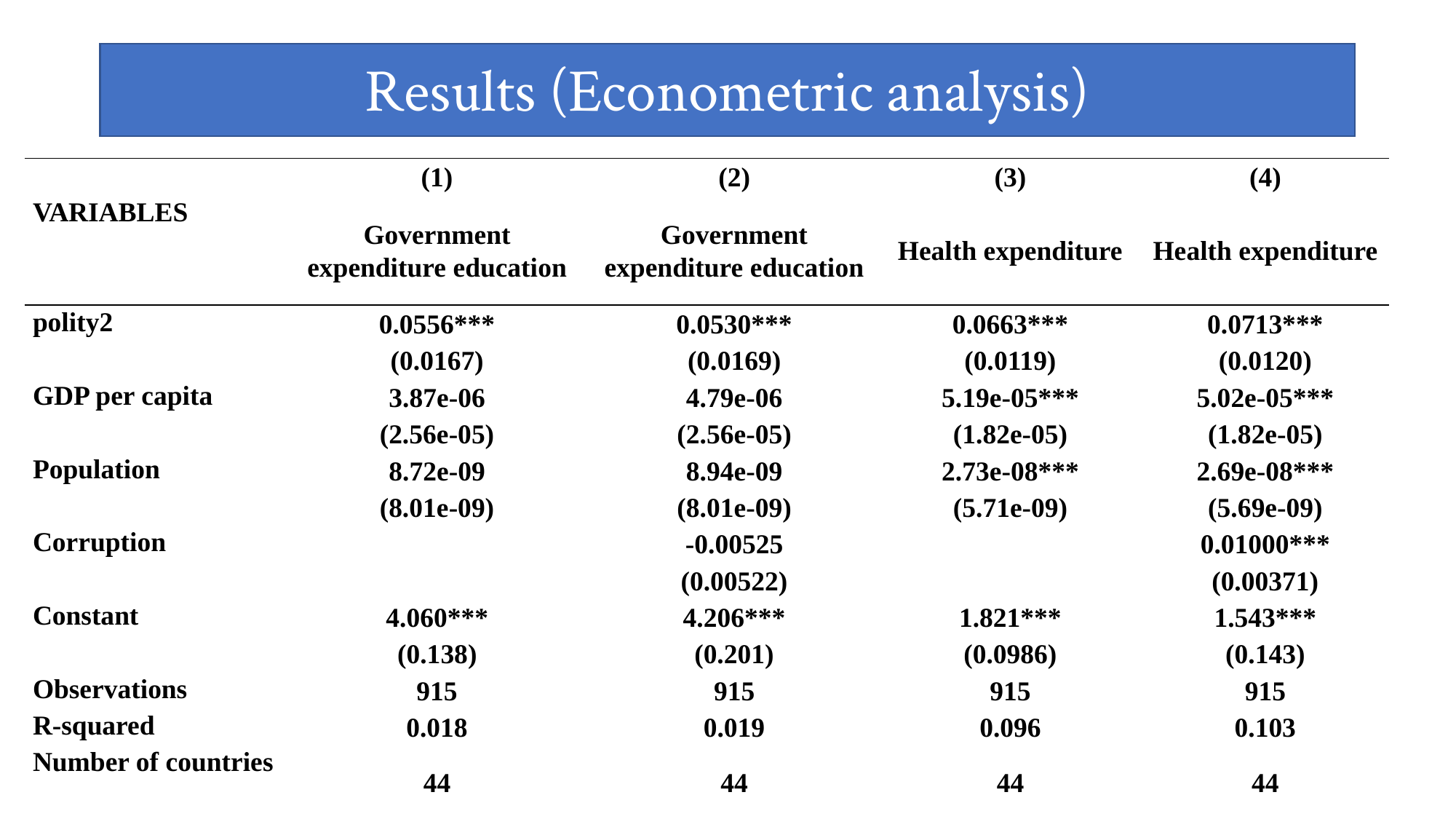

# Results (Econometric analysis)
|  | (1) | (2) | (3) | (4) |
| --- | --- | --- | --- | --- |
| VARIABLES | Government expenditure education | Government expenditure education | Health expenditure | Health expenditure |
| polity2 | 0.0556\*\*\* | 0.0530\*\*\* | 0.0663\*\*\* | 0.0713\*\*\* |
|  | (0.0167) | (0.0169) | (0.0119) | (0.0120) |
| GDP per capita | 3.87e-06 | 4.79e-06 | 5.19e-05\*\*\* | 5.02e-05\*\*\* |
|  | (2.56e-05) | (2.56e-05) | (1.82e-05) | (1.82e-05) |
| Population | 8.72e-09 | 8.94e-09 | 2.73e-08\*\*\* | 2.69e-08\*\*\* |
|  | (8.01e-09) | (8.01e-09) | (5.71e-09) | (5.69e-09) |
| Corruption |  | -0.00525 |  | 0.01000\*\*\* |
|  |  | (0.00522) |  | (0.00371) |
| Constant | 4.060\*\*\* | 4.206\*\*\* | 1.821\*\*\* | 1.543\*\*\* |
|  | (0.138) | (0.201) | (0.0986) | (0.143) |
| Observations | 915 | 915 | 915 | 915 |
| R-squared | 0.018 | 0.019 | 0.096 | 0.103 |
| Number of countries | 44 | 44 | 44 | 44 |